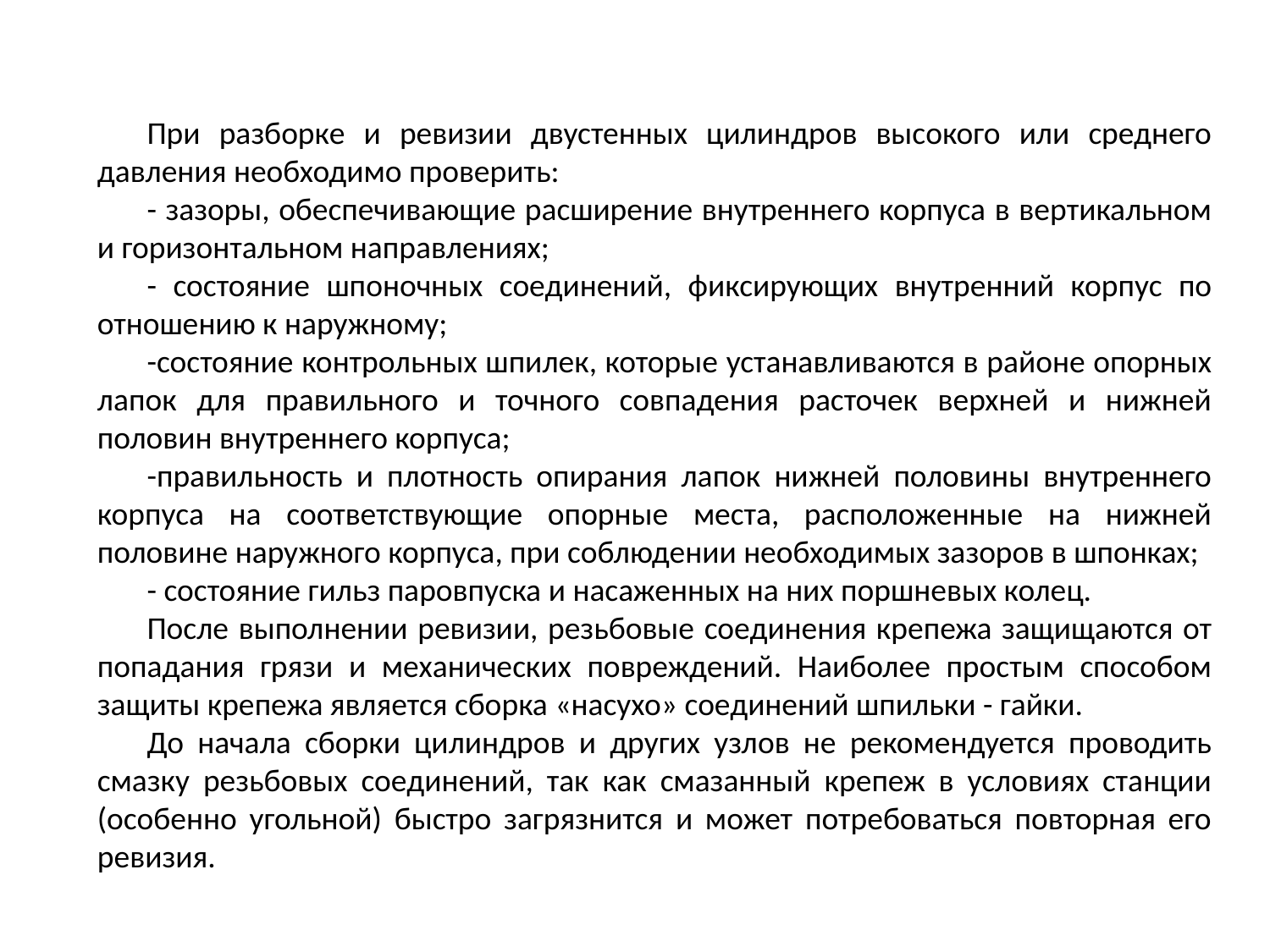

При разборке и ревизии двустенных цилиндров высокого или среднего давления необходимо проверить:
- зазоры, обеспечивающие расширение внутреннего корпуса в вертикальном и горизонтальном направлениях;
- состояние шпоночных соединений, фиксирующих внутренний корпус по отношению к наружному;
-состояние контрольных шпилек, которые устанавливаются в районе опорных лапок для правильного и точного совпадения расточек верхней и нижней половин внутреннего корпуса;
-правильность и плотность опирания лапок нижней половины внутреннего корпуса на соответствующие опорные места, расположенные на нижней половине наружного корпуса, при соблюдении необходимых зазоров в шпонках;
- состояние гильз паровпуска и насаженных на них поршневых колец.
После выполнении ревизии, резьбовые соединения крепежа защищаются от попадания грязи и механических повреждений. Наиболее простым способом защиты крепежа является сборка «насухо» соединений шпильки - гайки.
До начала сборки цилиндров и других узлов не рекомендуется проводить смазку резьбовых соединений, так как смазанный крепеж в условиях станции (особенно угольной) быстро загрязнится и может потребоваться повторная его ревизия.